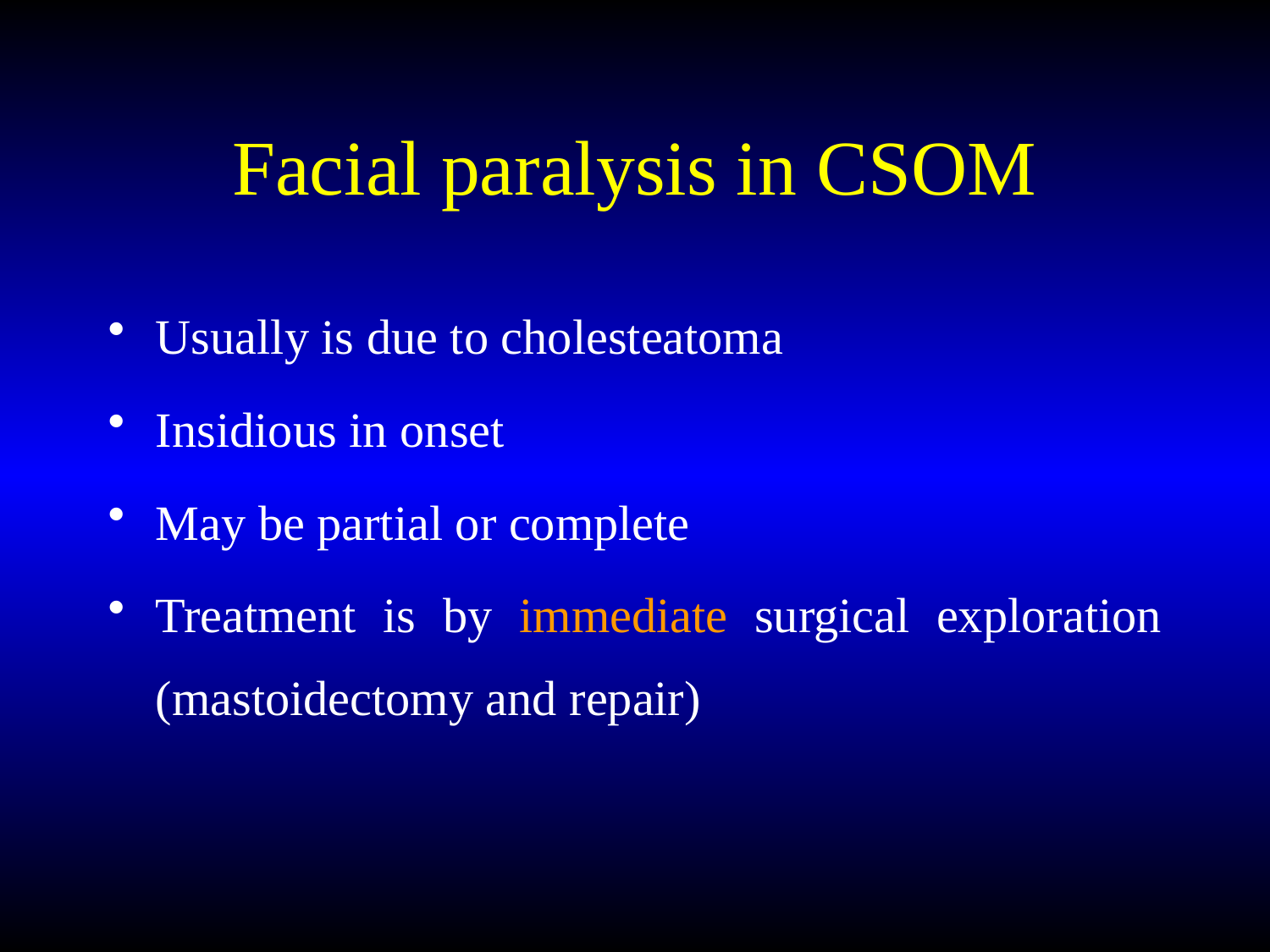

# Facial paralysis in CSOM
Usually is due to cholesteatoma
Insidious in onset
May be partial or complete
Treatment is by immediate surgical exploration (mastoidectomy and repair)